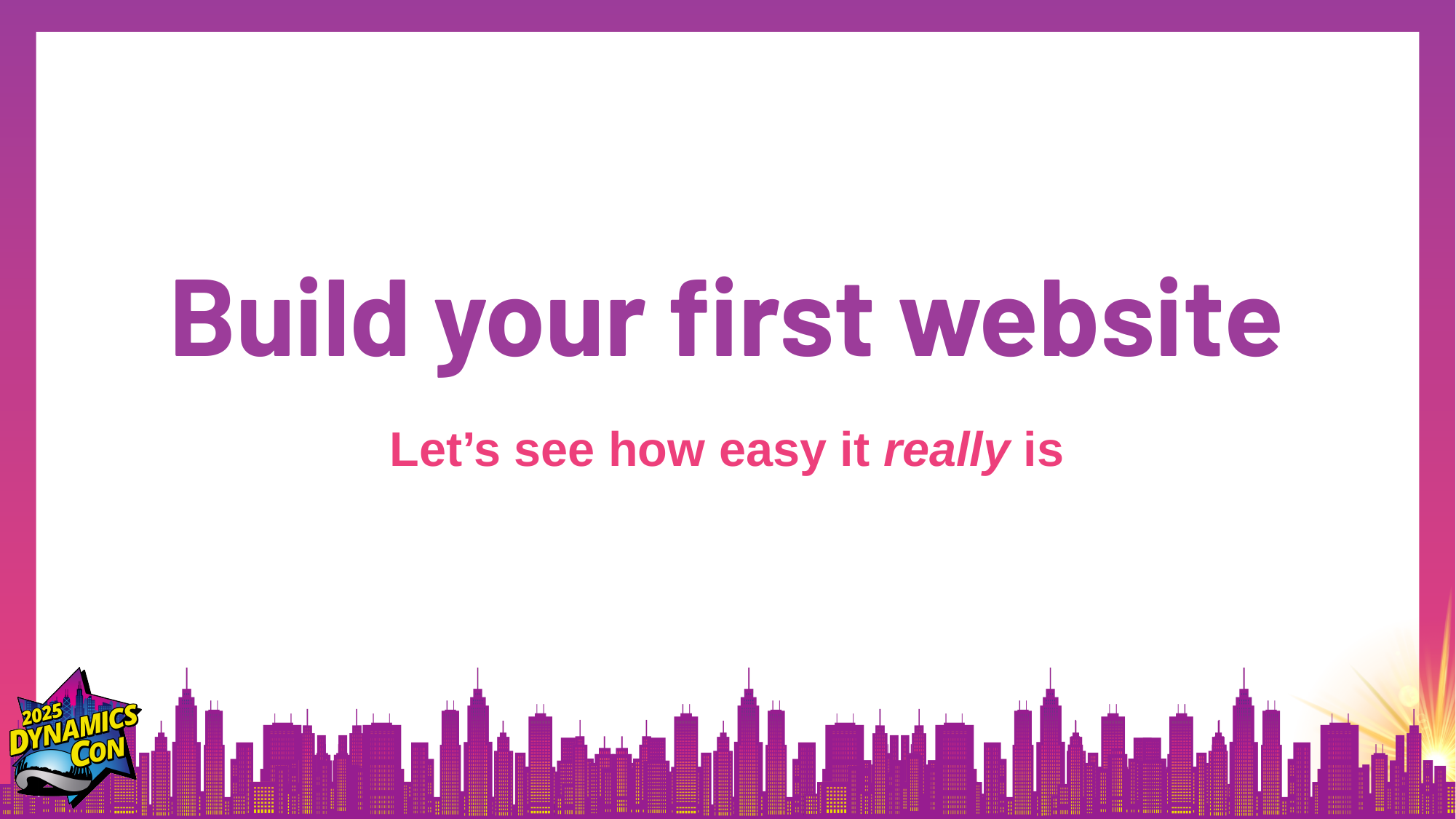

# Build your first website
Let’s see how easy it really is